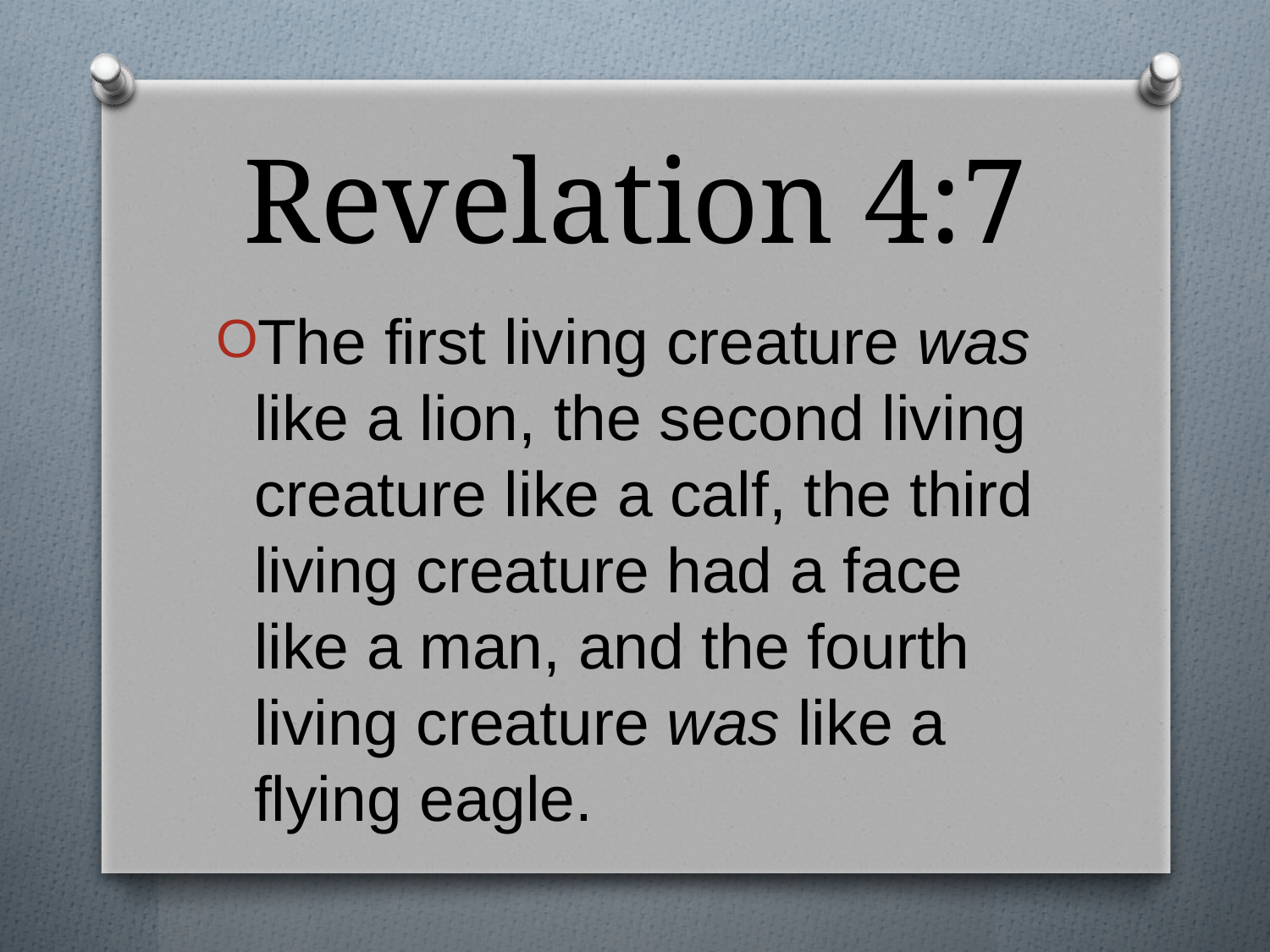

# Revelation 4:7
The first living creature was like a lion, the second living creature like a calf, the third living creature had a face like a man, and the fourth living creature was like a flying eagle.